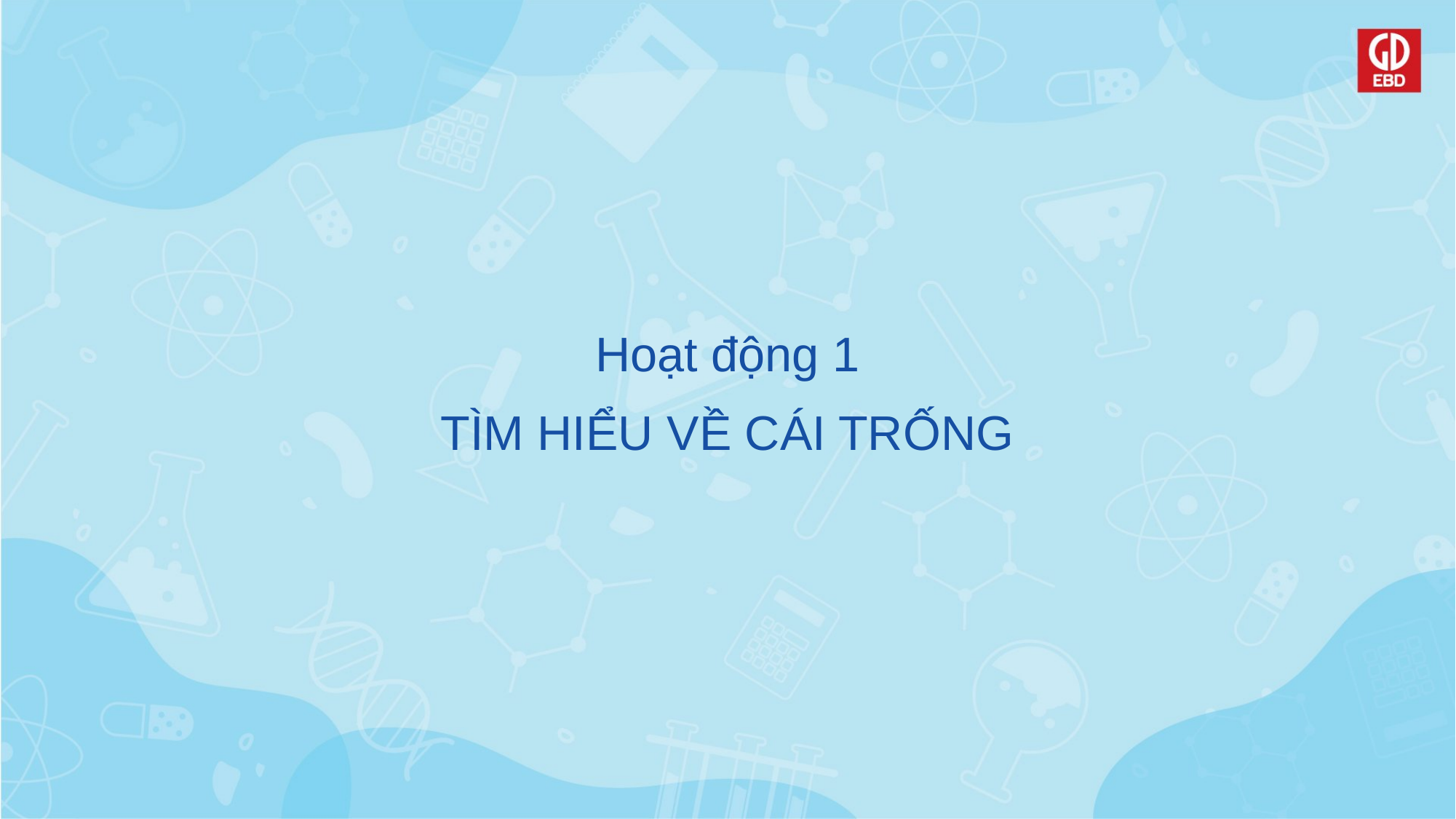

Hoạt động 1
TÌM HIỂU VỀ CÁI TRỐNG